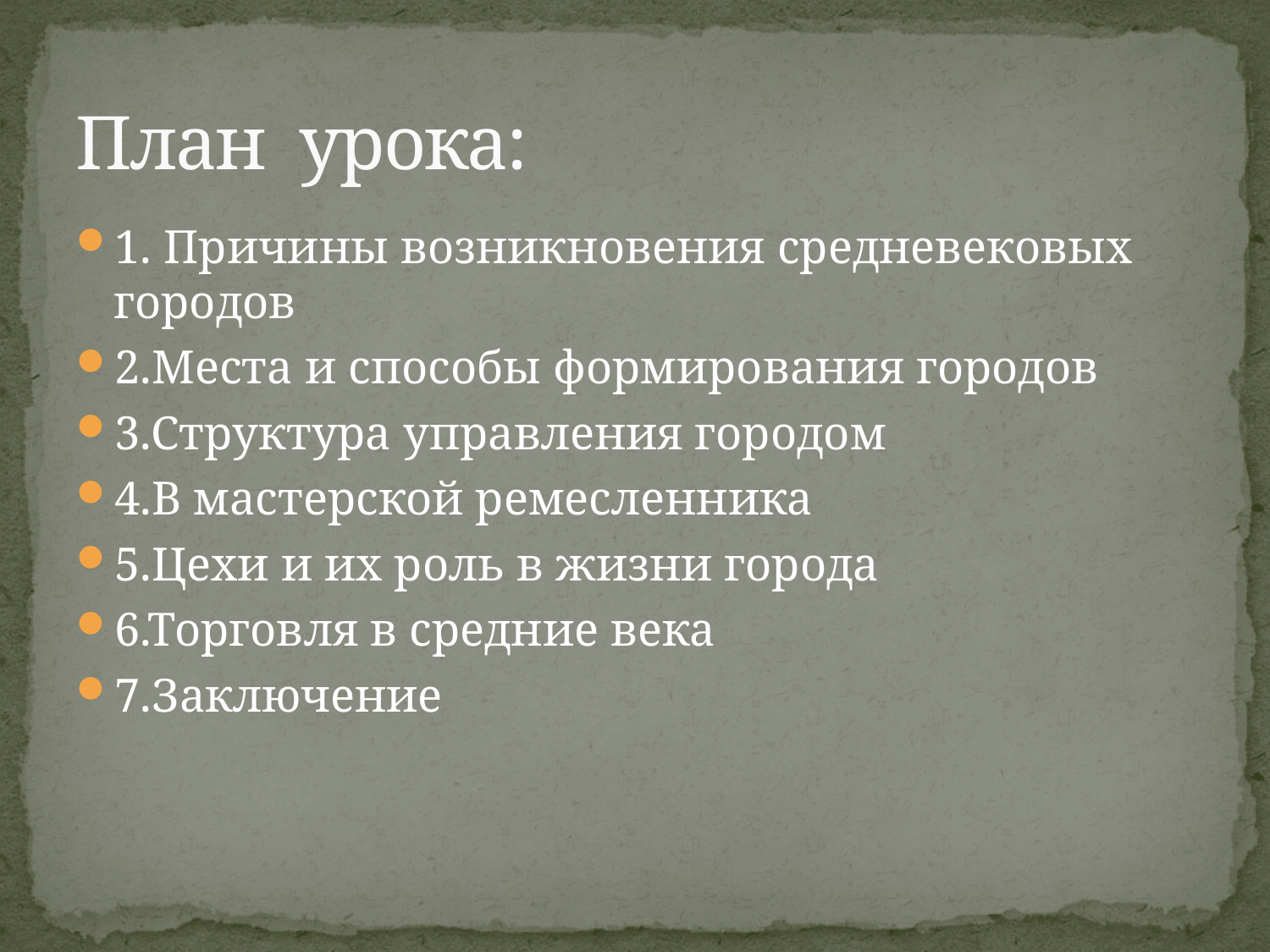

# План  урока:
1. Причины возникновения средневековых городов
2.Места и способы формирования городов
3.Структура управления городом
4.В мастерской ремесленника
5.Цехи и их роль в жизни города
6.Торговля в средние века
7.Заключение